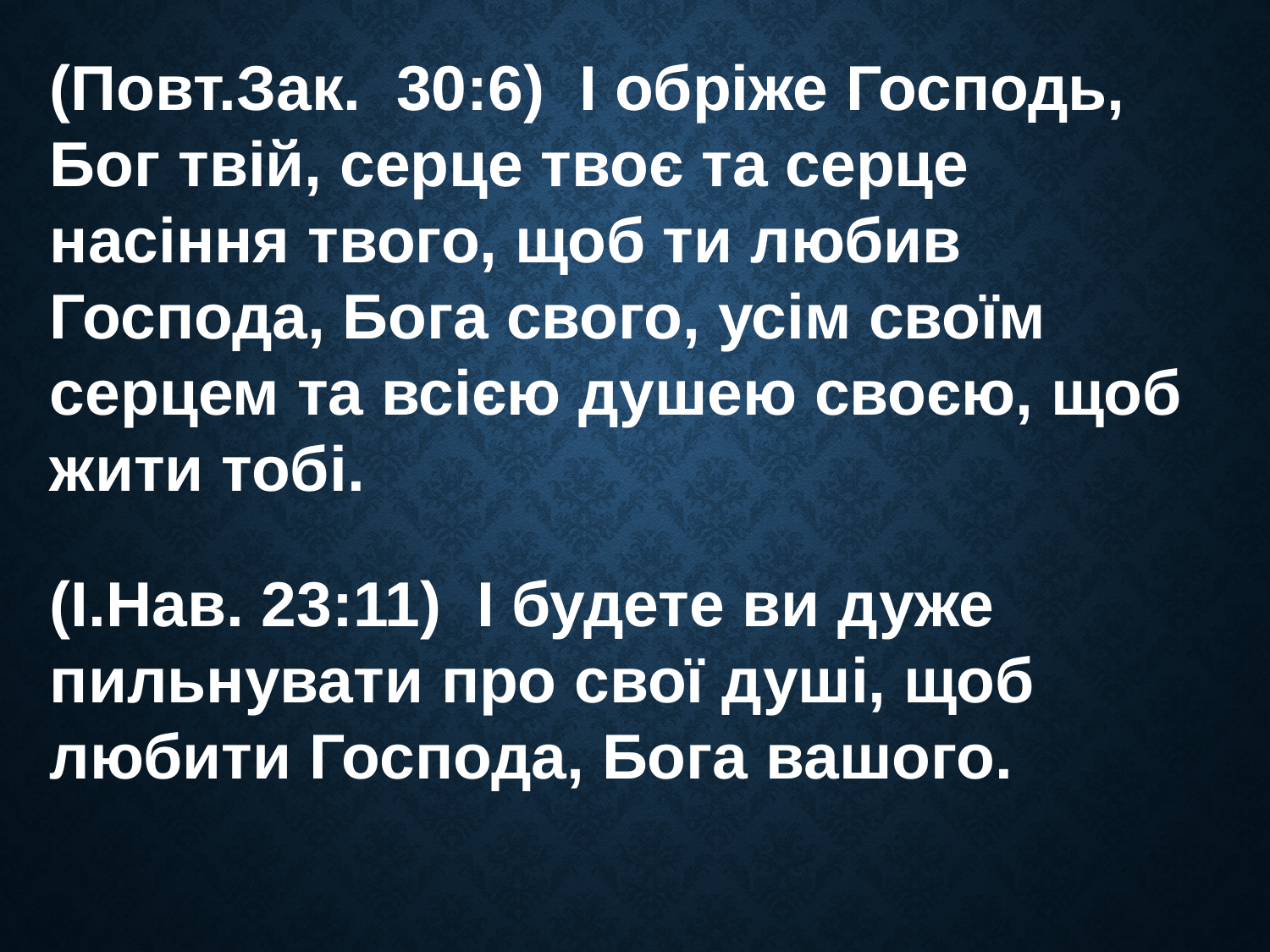

(Повт.Зак.  30:6)  І обріже Господь, Бог твій, серце твоє та серце насіння твого, щоб ти любив Господа, Бога свого, усім своїм серцем та всією душею своєю, щоб жити тобі.

(І.Нав. 23:11)  І будете ви дуже пильнувати про свої душі, щоб любити Господа, Бога вашого.